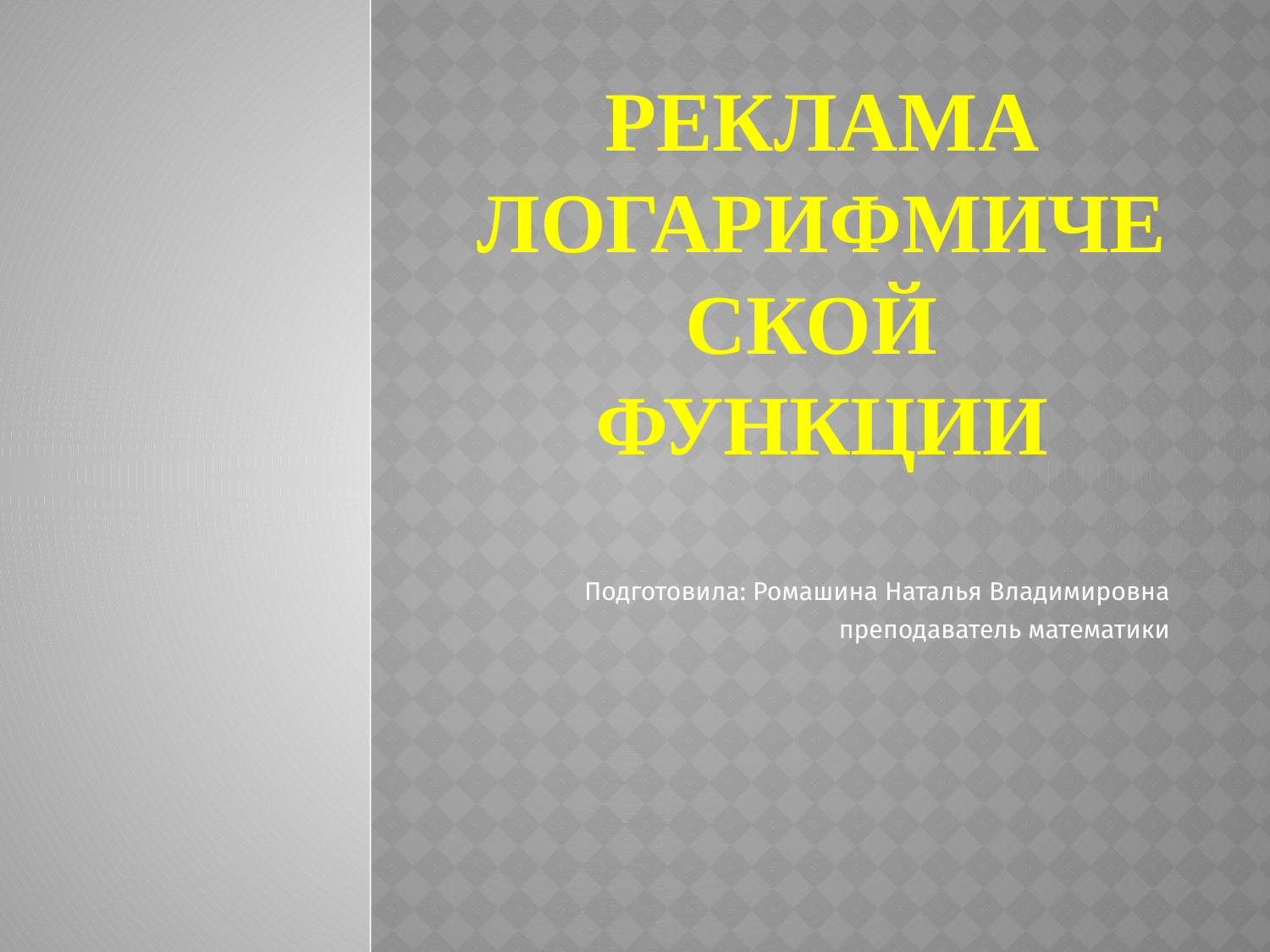

# Реклама логарифмической функции
Подготовила: Ромашина Наталья Владимировна
преподаватель математики